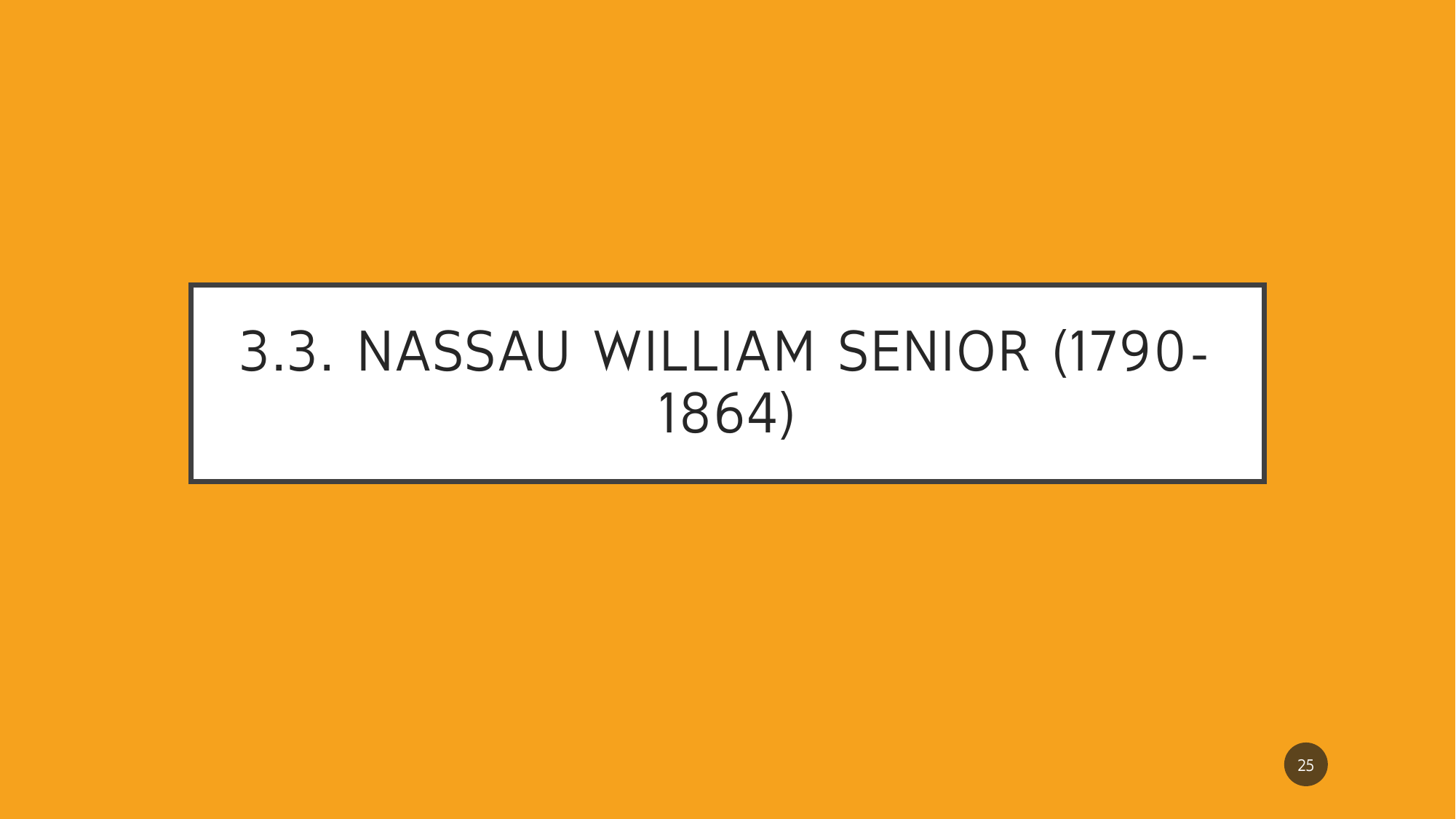

# 3.3. Nassau William senior (1790-1864)

25